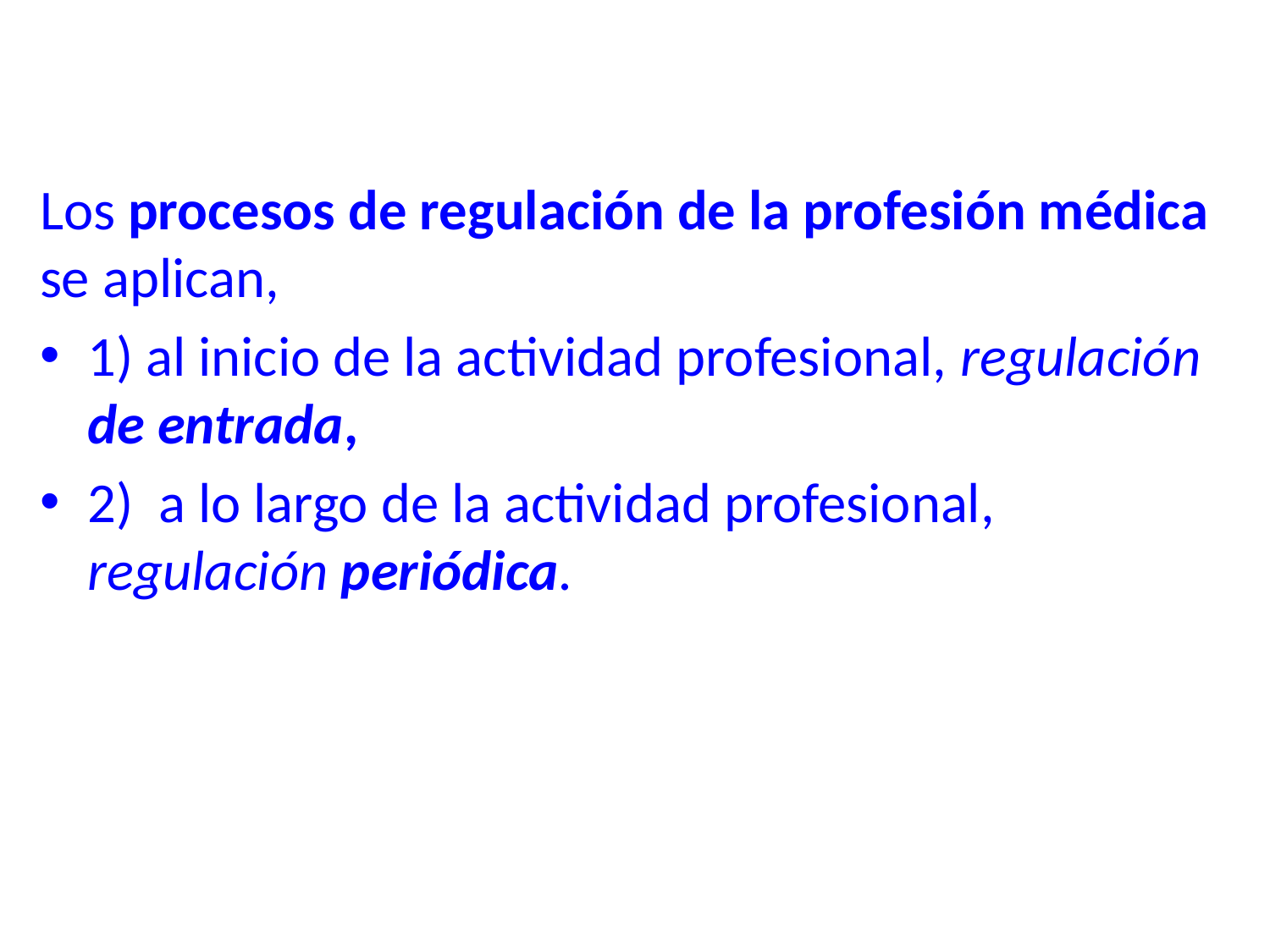

Los procesos de regulación de la profesión médica se aplican,
1) al inicio de la actividad profesional, regulación de entrada,
2)  a lo largo de la actividad profesional, regulación periódica.